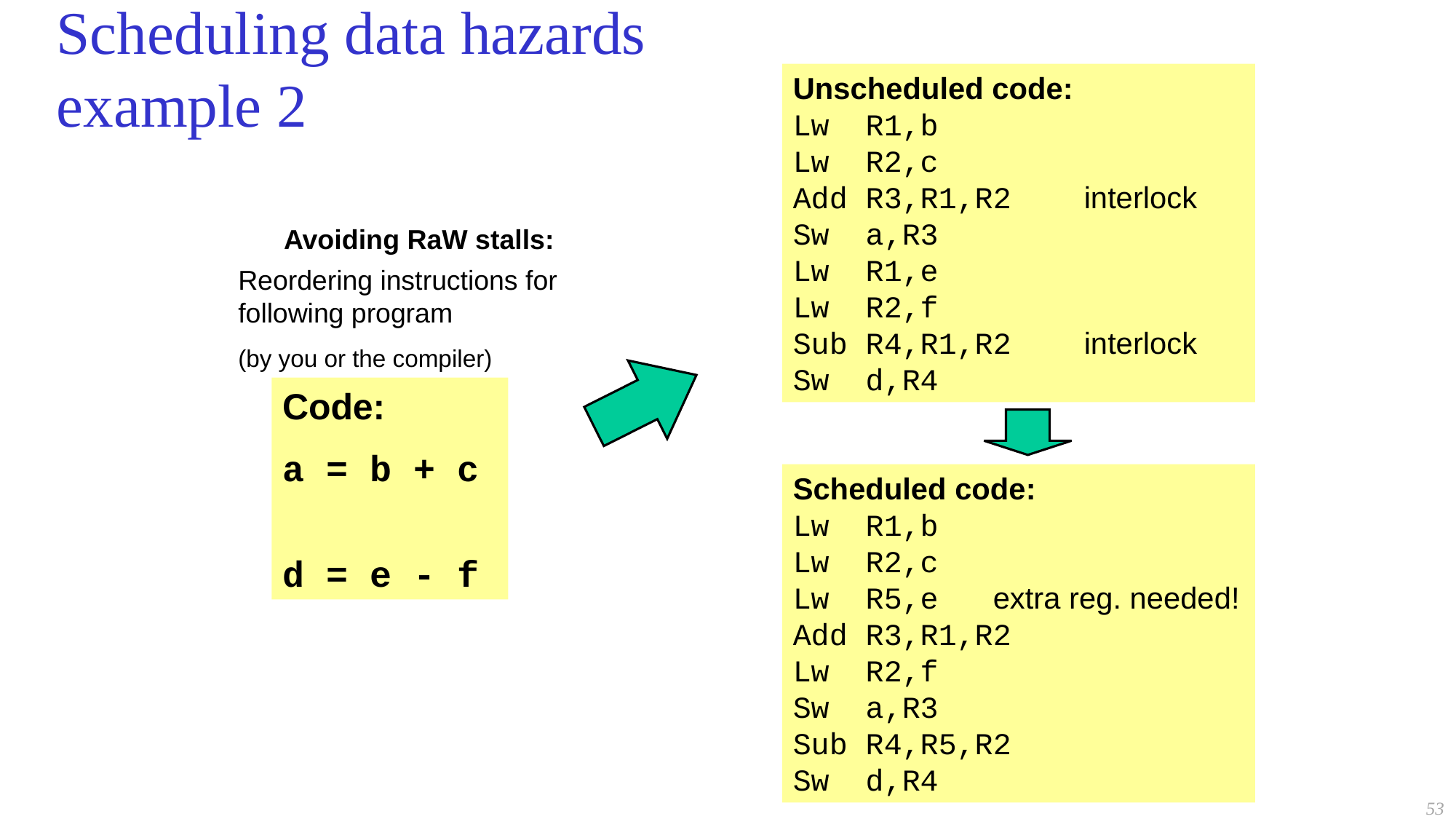

# Scheduling data hazards example 2
Unscheduled code:
Lw  R1,b
Lw  R2,c
Add R3,R1,R2    interlock
Sw  a,R3
Lw  R1,e
Lw  R2,f
Sub R4,R1,R2    interlock
Sw  d,R4

Avoiding RaW stalls:
Reordering instructions for following program
(by you or the compiler)
Code:
a = b + c
d = e - f

Scheduled code:
Lw  R1,b
Lw  R2,c
Lw  R5,e   extra reg. needed!
Add R3,R1,R2
Lw  R2,f
Sw  a,R3
Sub R4,R5,R2
Sw  d,R4
53